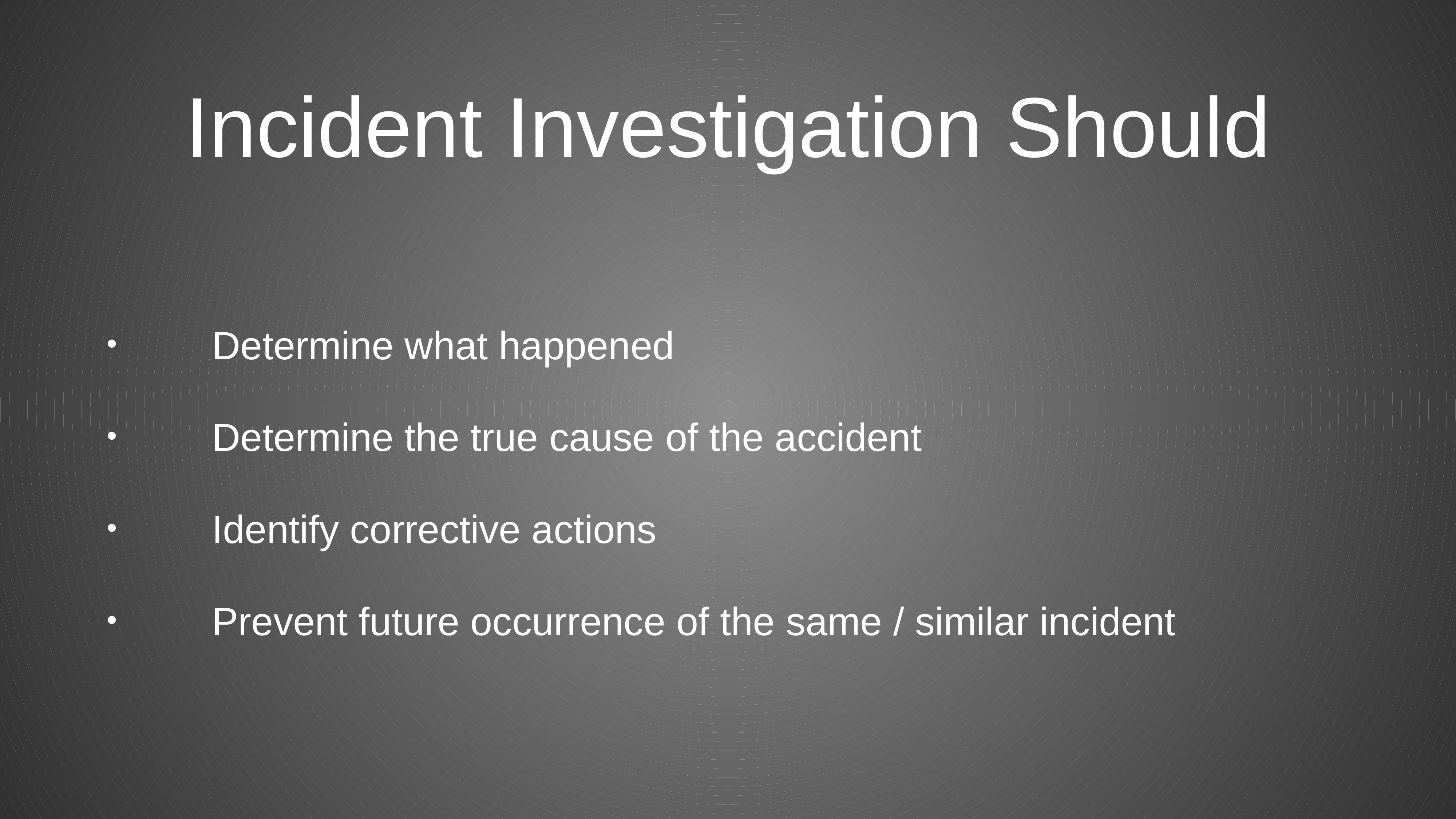

# Incident Investigation Should
Determine what happened
Determine the true cause of the accident
Identify corrective actions
Prevent future occurrence of the same / similar incident